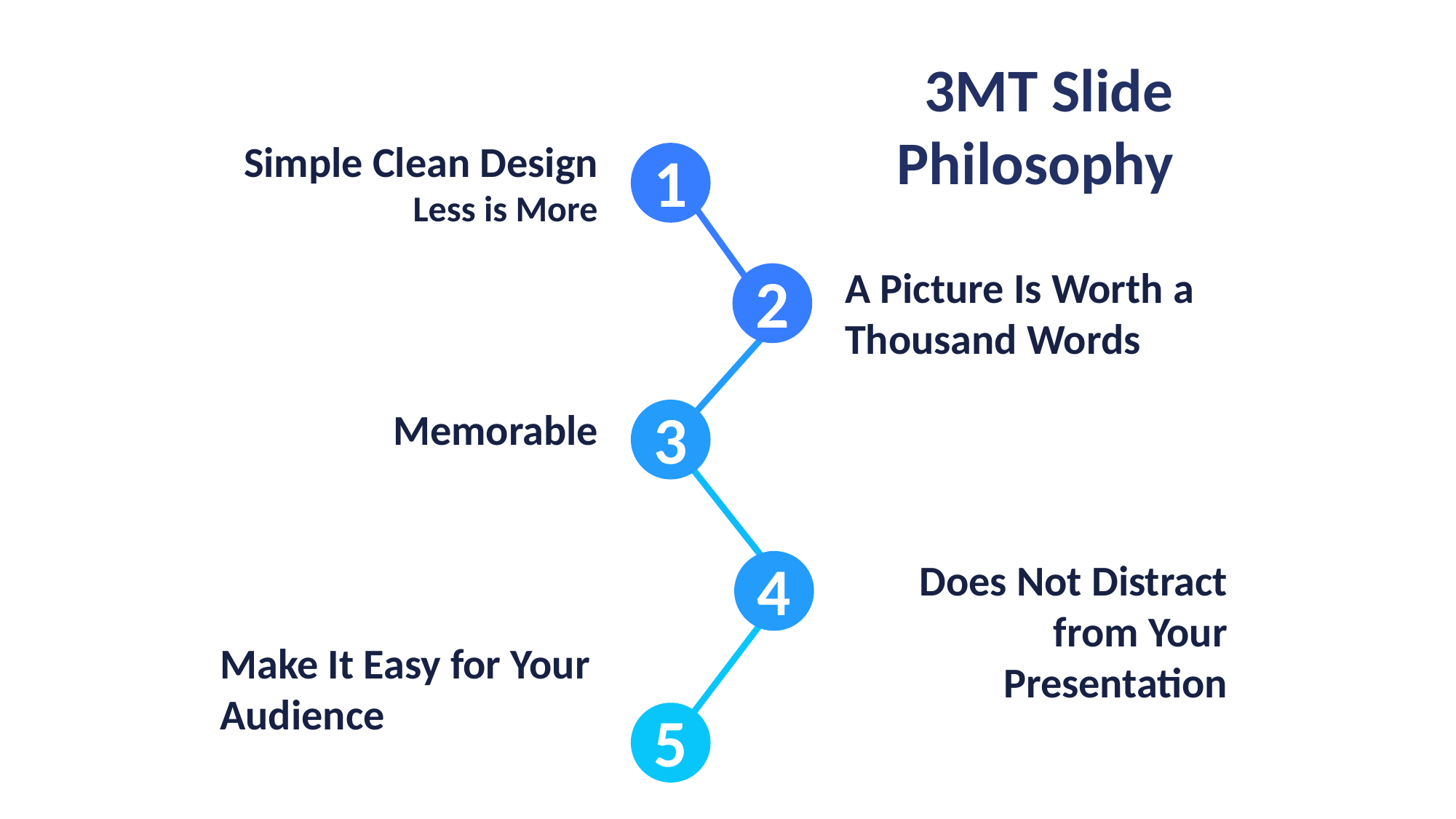

3MT Slide Philosophy
Simple Clean Design
Less is More
1
A Picture Is Worth a Thousand Words
2
Memorable
3
Does Not Distract from Your Presentation
4
Make It Easy for Your Audience
5